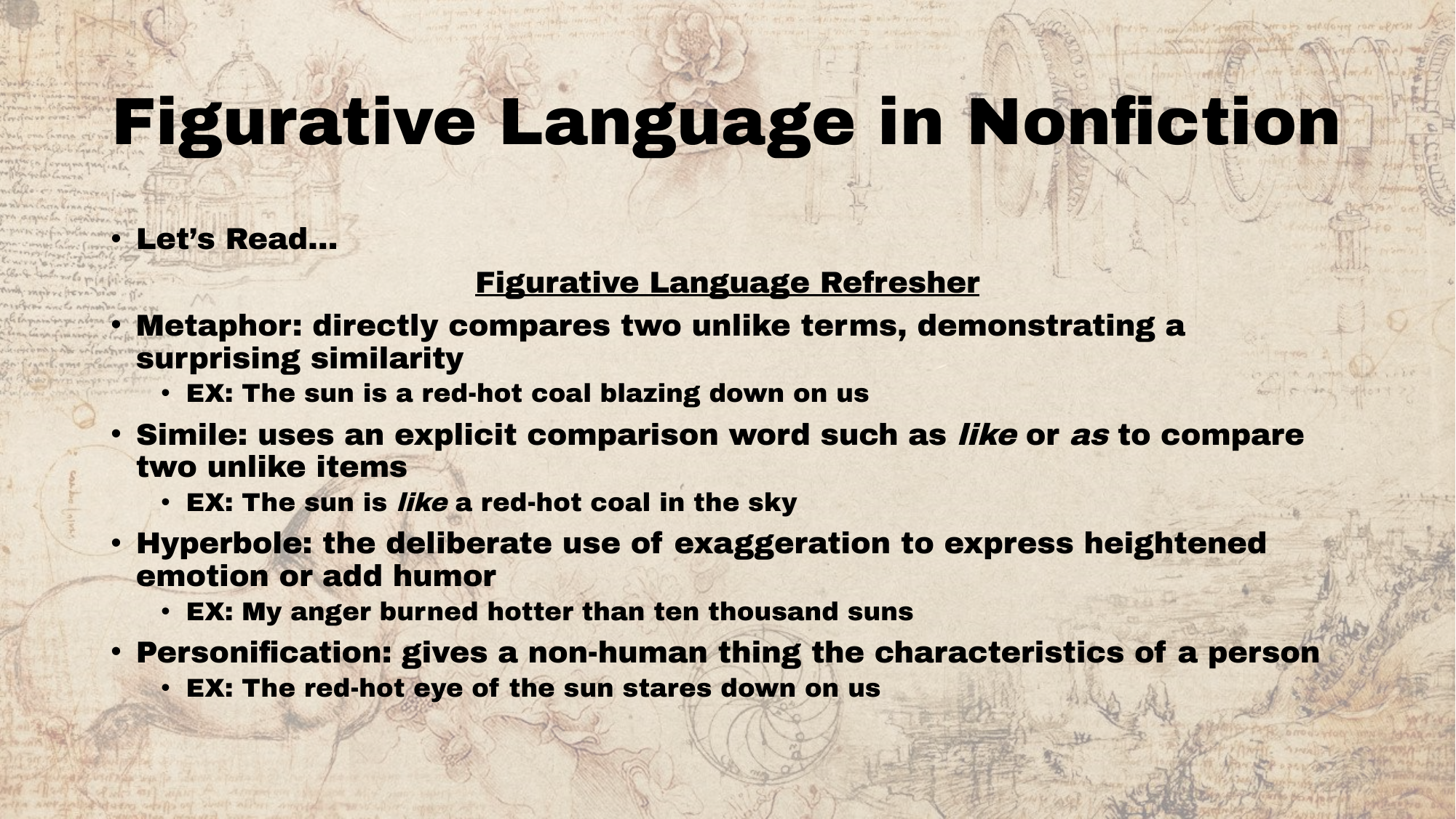

# Figurative Language in Nonfiction
Let’s Read…
Figurative Language Refresher
Metaphor: directly compares two unlike terms, demonstrating a surprising similarity
EX: The sun is a red-hot coal blazing down on us
Simile: uses an explicit comparison word such as like or as to compare two unlike items
EX: The sun is like a red-hot coal in the sky
Hyperbole: the deliberate use of exaggeration to express heightened emotion or add humor
EX: My anger burned hotter than ten thousand suns
Personification: gives a non-human thing the characteristics of a person
EX: The red-hot eye of the sun stares down on us